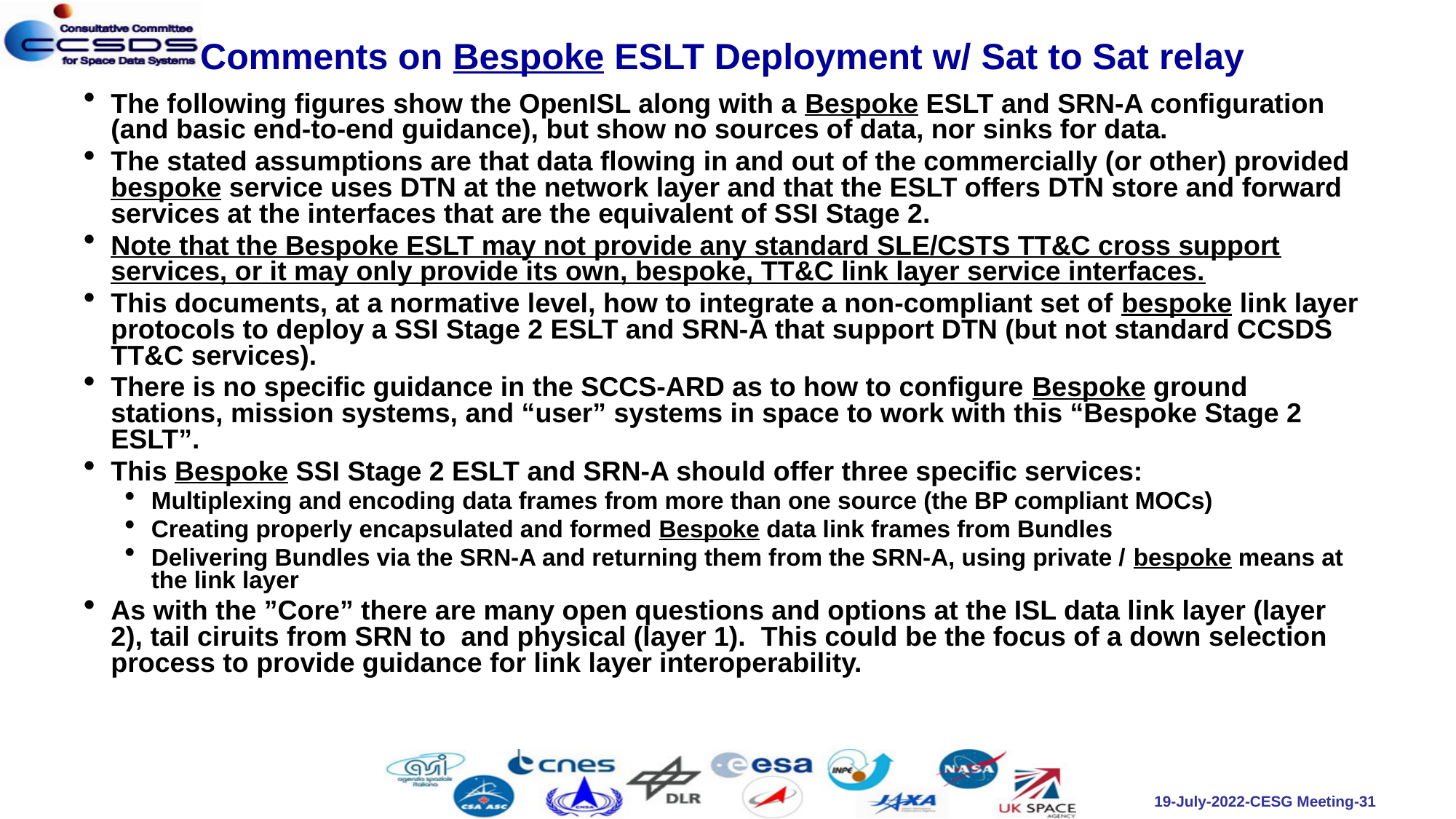

# Comments on Bespoke ESLT Deployment w/ Sat to Sat relay
The following figures show the OpenISL along with a Bespoke ESLT and SRN-A configuration (and basic end-to-end guidance), but show no sources of data, nor sinks for data.
The stated assumptions are that data flowing in and out of the commercially (or other) provided bespoke service uses DTN at the network layer and that the ESLT offers DTN store and forward services at the interfaces that are the equivalent of SSI Stage 2.
Note that the Bespoke ESLT may not provide any standard SLE/CSTS TT&C cross support services, or it may only provide its own, bespoke, TT&C link layer service interfaces.
This documents, at a normative level, how to integrate a non-compliant set of bespoke link layer protocols to deploy a SSI Stage 2 ESLT and SRN-A that support DTN (but not standard CCSDS TT&C services).
There is no specific guidance in the SCCS-ARD as to how to configure Bespoke ground stations, mission systems, and “user” systems in space to work with this “Bespoke Stage 2 ESLT”.
This Bespoke SSI Stage 2 ESLT and SRN-A should offer three specific services:
Multiplexing and encoding data frames from more than one source (the BP compliant MOCs)
Creating properly encapsulated and formed Bespoke data link frames from Bundles
Delivering Bundles via the SRN-A and returning them from the SRN-A, using private / bespoke means at the link layer
As with the ”Core” there are many open questions and options at the ISL data link layer (layer 2), tail ciruits from SRN to  and physical (layer 1).  This could be the focus of a down selection process to provide guidance for link layer interoperability.